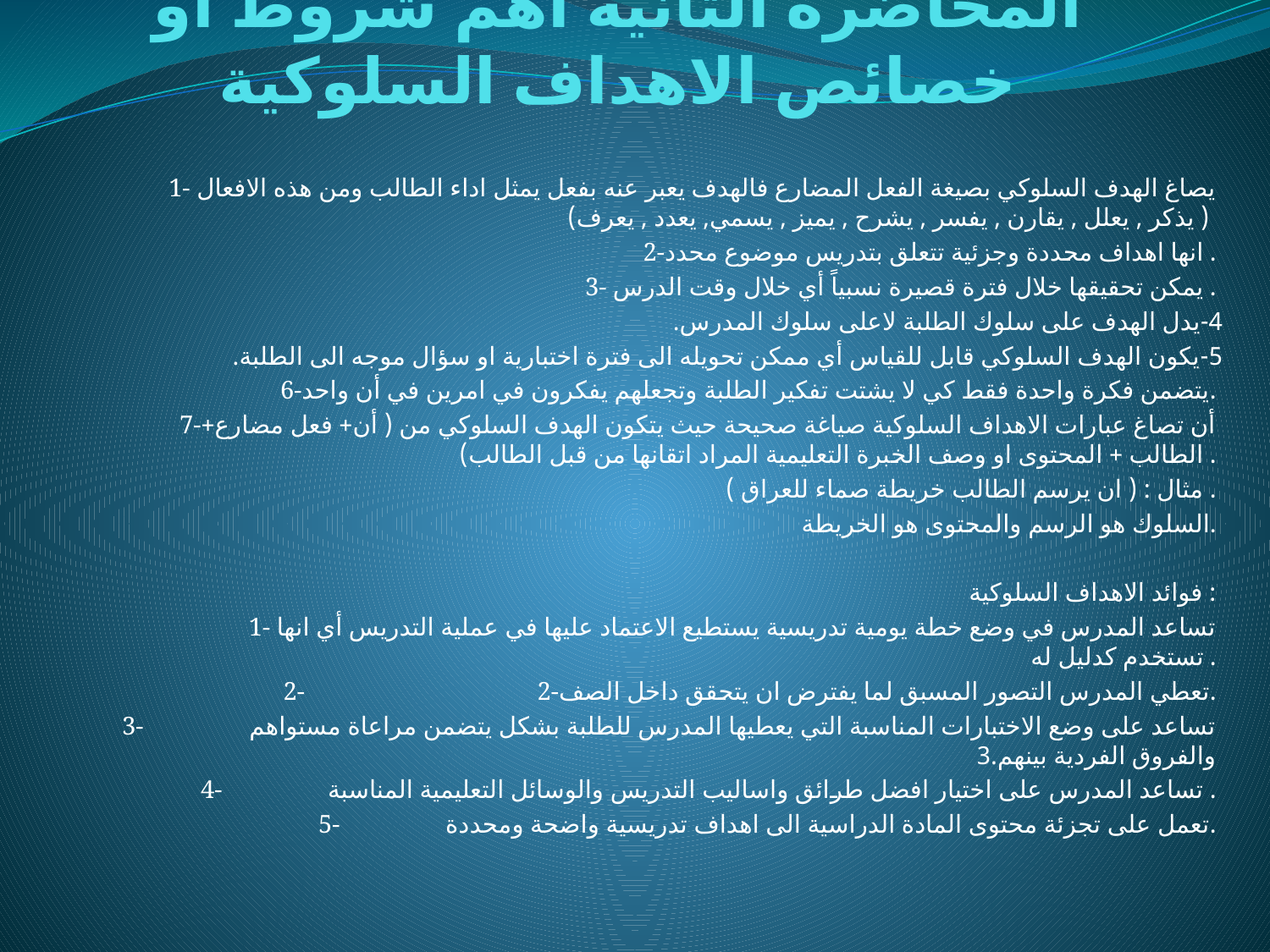

# المحاضرة الثانية اهم شروط او خصائص الاهداف السلوكية
	1- يصاغ الهدف السلوكي بصيغة الفعل المضارع فالهدف يعبر عنه بفعل يمثل اداء الطالب ومن هذه الافعال ( يذكر , يعلل , يقارن , يفسر , يشرح , يميز , يسمي, يعدد , يعرف)
	2-انها اهداف محددة وجزئية تتعلق بتدريس موضوع محدد .
	3- يمكن تحقيقها خلال فترة قصيرة نسبياً أي خلال وقت الدرس .
4-يدل الهدف على سلوك الطلبة لاعلى سلوك المدرس.
5-يكون الهدف السلوكي قابل للقياس أي ممكن تحويله الى فترة اختبارية او سؤال موجه الى الطلبة.
	6-يتضمن فكرة واحدة فقط كي لا يشتت تفكير الطلبة وتجعلهم يفكرون في امرين في أن واحد.
	7-أن تصاغ عبارات الاهداف السلوكية صياغة صحيحة حيث يتكون الهدف السلوكي من ( أن+ فعل مضارع+ الطالب + المحتوى او وصف الخبرة التعليمية المراد اتقانها من قبل الطالب) .
مثال : ( ان يرسم الطالب خريطة صماء للعراق ) .
السلوك هو الرسم والمحتوى هو الخريطة.

فوائد الاهداف السلوكية :
	1- تساعد المدرس في وضع خطة يومية تدريسية يستطيع الاعتماد عليها في عملية التدريس أي انها تستخدم كدليل له .
2-                           	2-تعطي المدرس التصور المسبق لما يفترض ان يتحقق داخل الصف.
3-	تساعد على وضع الاختبارات المناسبة التي يعطيها المدرس للطلبة بشكل يتضمن مراعاة مستواهم والفروق الفردية بينهم.3
4-	تساعد المدرس على اختيار افضل طرائق واساليب التدريس والوسائل التعليمية المناسبة .
5-	تعمل على تجزئة محتوى المادة الدراسية الى اهداف تدريسية واضحة ومحددة.